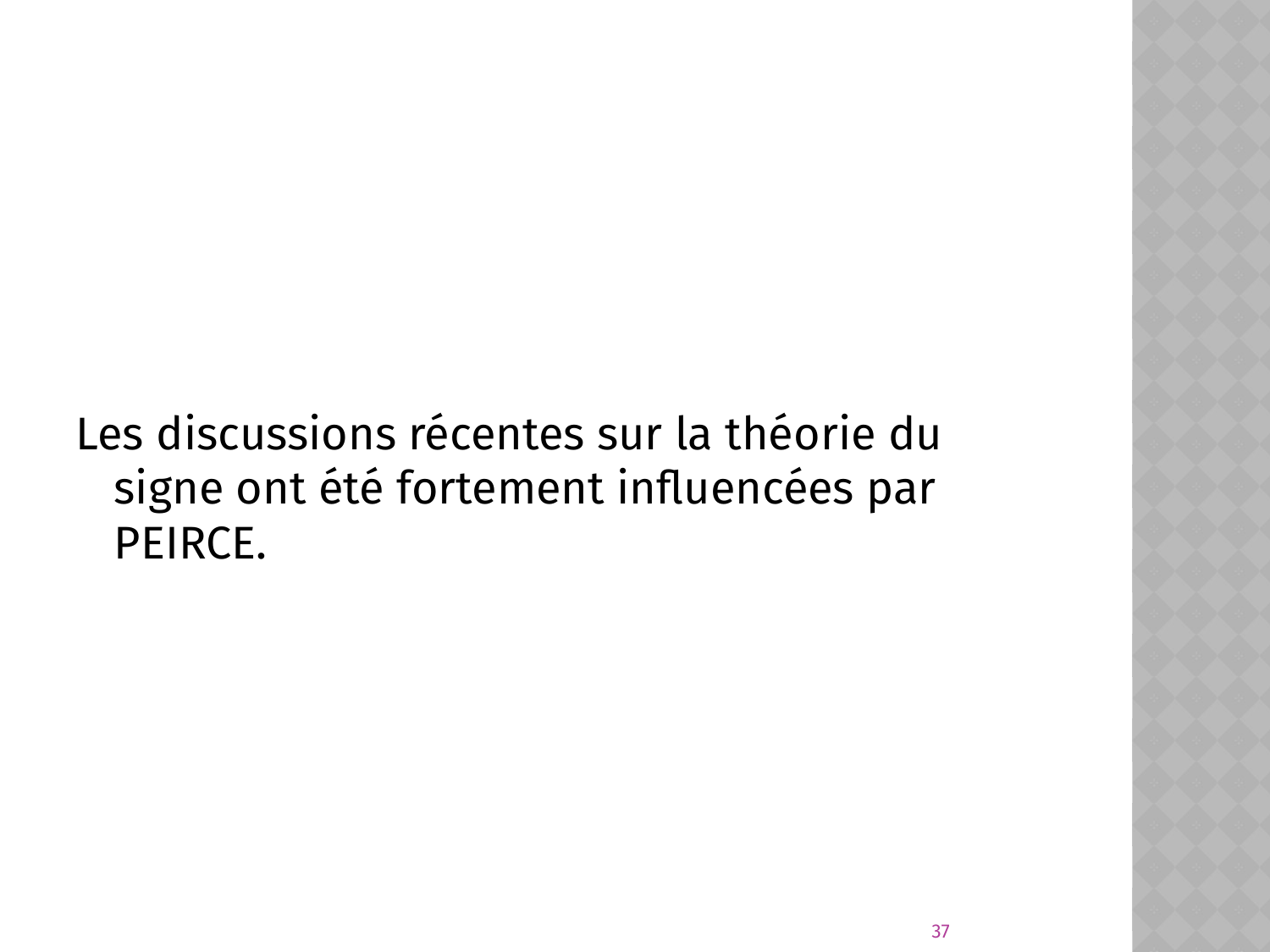

Les discussions récentes sur la théorie du signe ont été fortement influencées par PEIRCE.
37